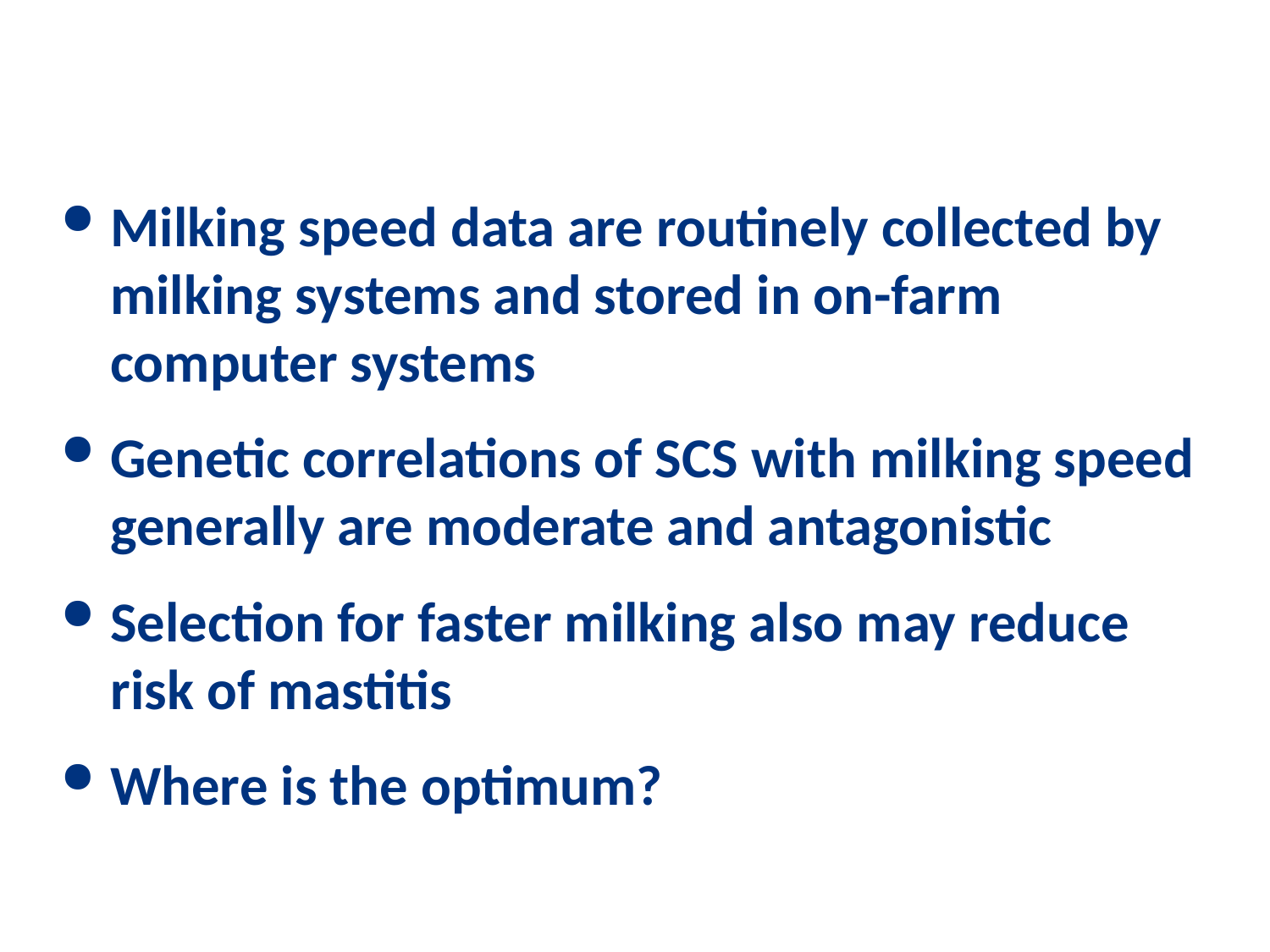

# Traits – milking speed
Milking speed data are routinely collected by milking systems and stored in on-farm computer systems
Genetic correlations of SCS with milking speed generally are moderate and antagonistic
Selection for faster milking also may reduce risk of mastitis
Where is the optimum?